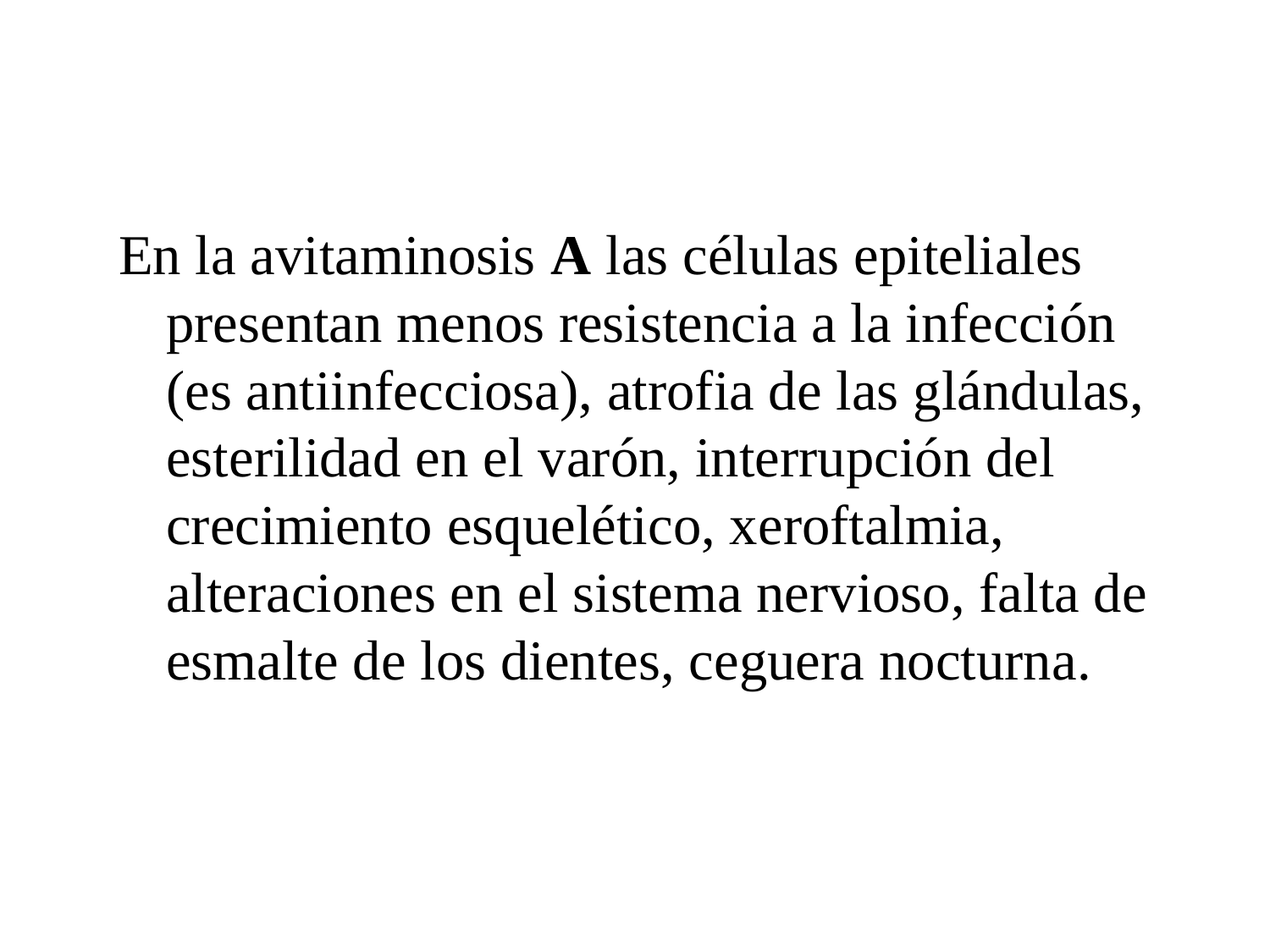

En la avitaminosis A las células epiteliales presentan menos resistencia a la infección (es antiinfecciosa), atrofia de las glándulas, esterilidad en el varón, interrupción del crecimiento esquelético, xeroftalmia, alteraciones en el sistema nervioso, falta de esmalte de los dientes, ceguera nocturna.